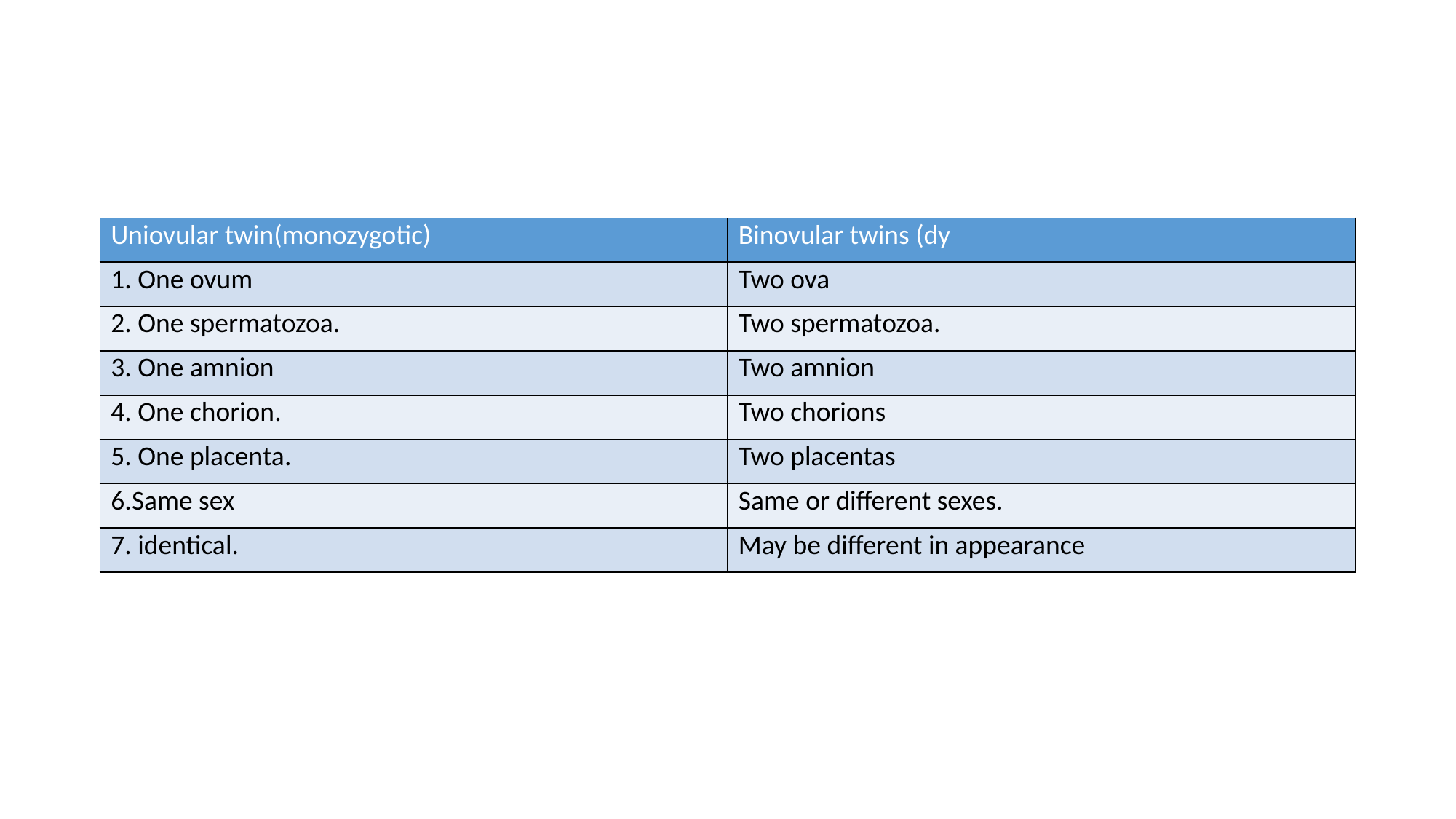

#
| Uniovular twin(monozygotic) | Binovular twins (dy |
| --- | --- |
| 1. One ovum | Two ova |
| 2. One spermatozoa. | Two spermatozoa. |
| 3. One amnion | Two amnion |
| 4. One chorion. | Two chorions |
| 5. One placenta. | Two placentas |
| 6.Same sex | Same or different sexes. |
| 7. identical. | May be different in appearance |